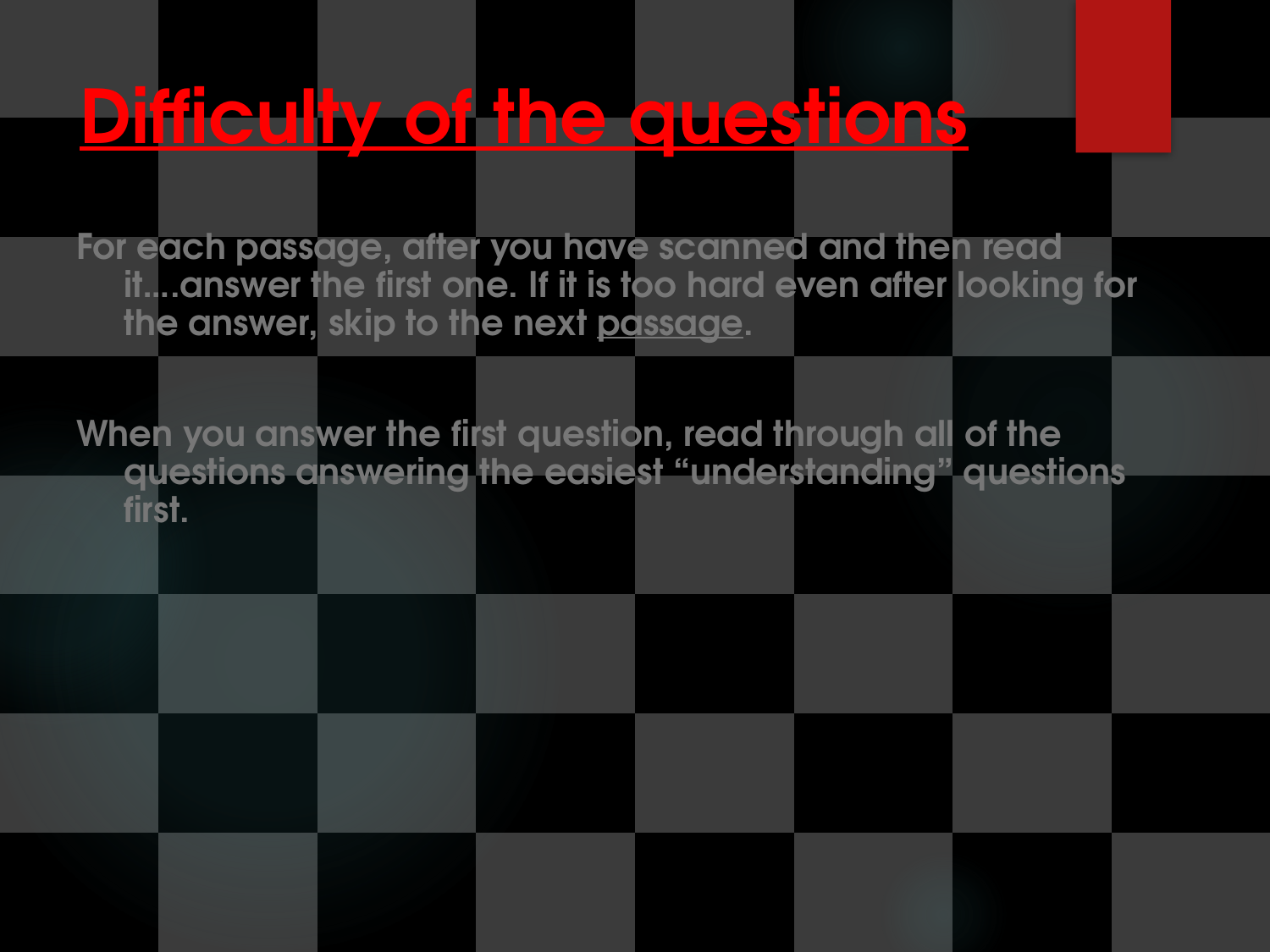

# Difficulty of the questions
For each passage, after you have scanned and then read it….answer the first one. If it is too hard even after looking for the answer, skip to the next passage.

When you answer the first question, read through all of the questions answering the easiest “understanding” questions first.